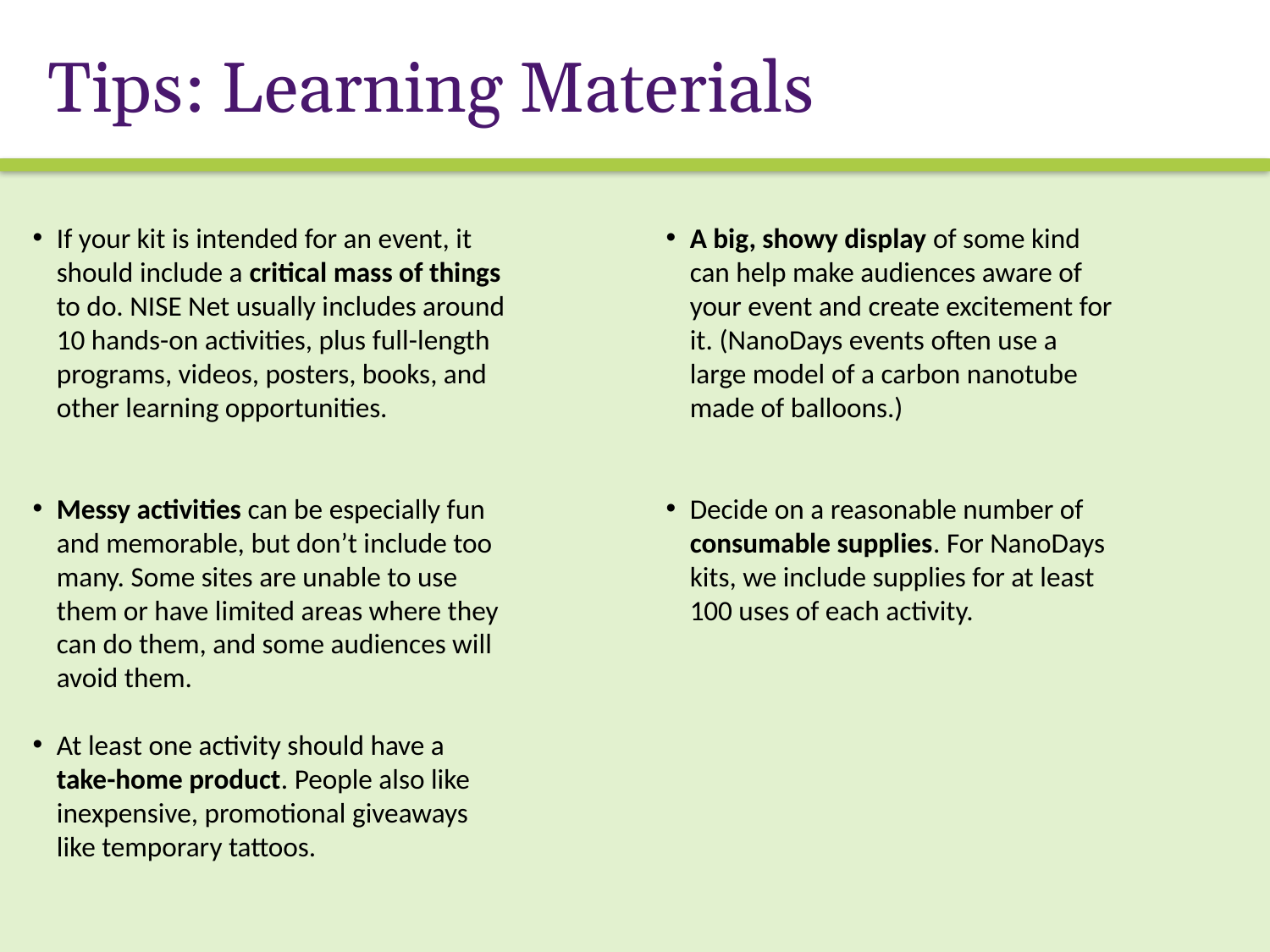

# Tips: Learning Materials

If your kit is intended for an event, it should include a critical mass of things to do. NISE Net usually includes around 10 hands-on activities, plus full-length programs, videos, posters, books, and other learning opportunities.

Messy activities can be especially fun and memorable, but don’t include too many. Some sites are unable to use them or have limited areas where they can do them, and some audiences will avoid them.

At least one activity should have a take-home product. People also like inexpensive, promotional giveaways like temporary tattoos.

A big, showy display of some kind can help make audiences aware of your event and create excitement for it. (NanoDays events often use a large model of a carbon nanotube made of balloons.)

Decide on a reasonable number of consumable supplies. For NanoDays kits, we include supplies for at least 100 uses of each activity.